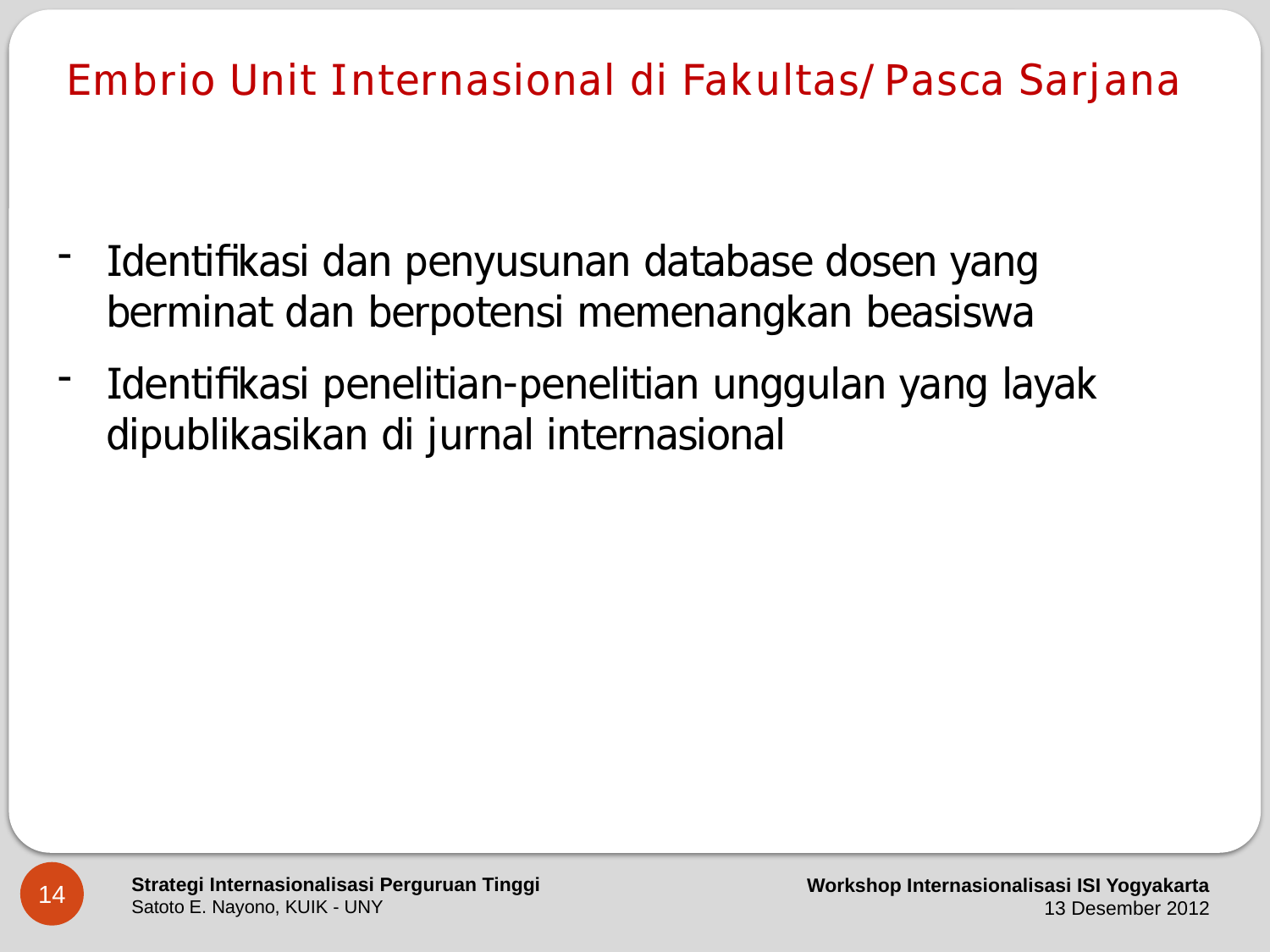

Embrio Unit Internasional di Fakultas/Pasca Sarjana
Identifikasi dan penyusunan database dosen yang berminat dan berpotensi memenangkan beasiswa
Identifikasi penelitian-penelitian unggulan yang layak dipublikasikan di jurnal internasional
14